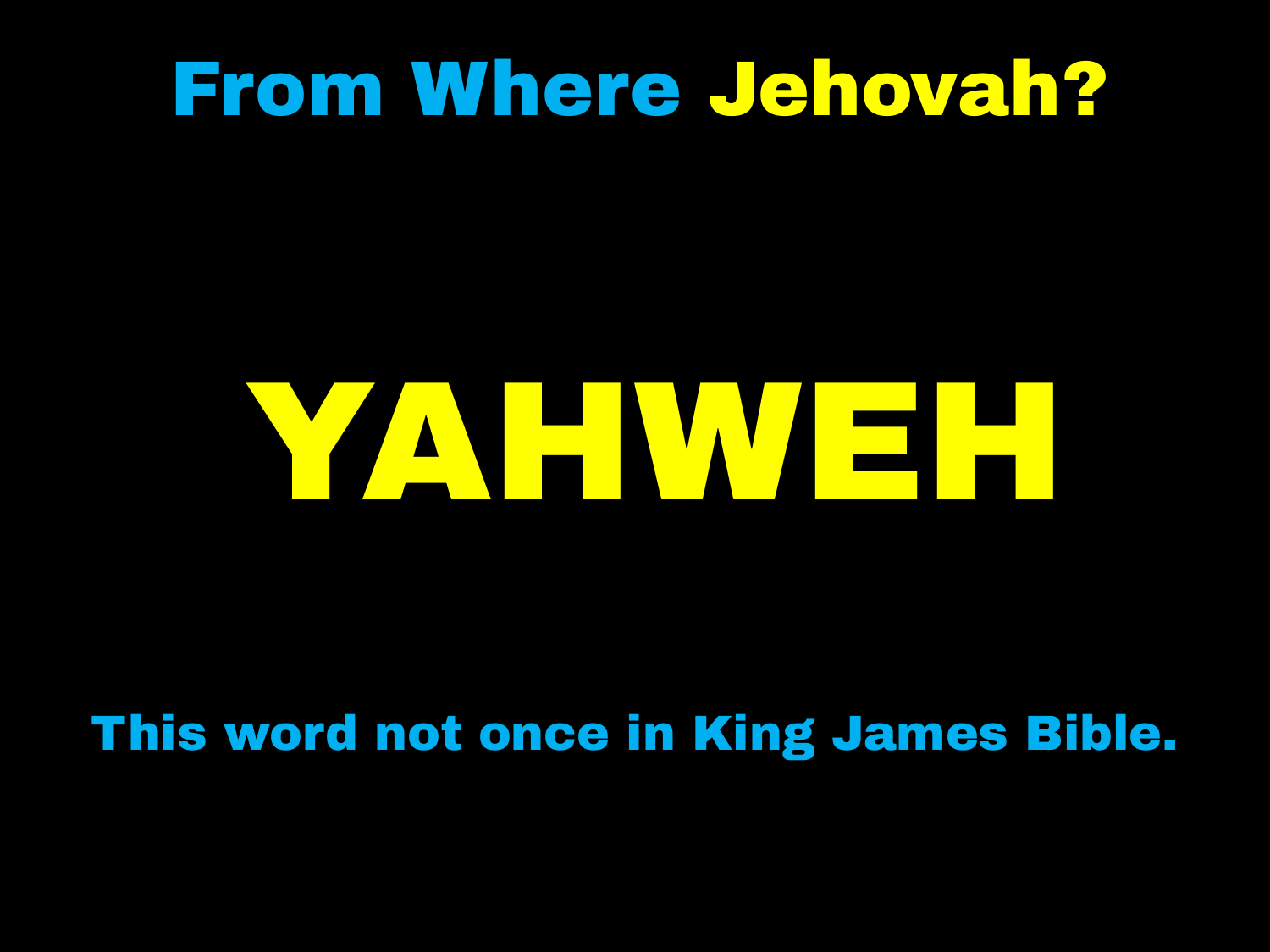

# From Where Jehovah?

   YAHWEH

This word not once in King James Bible.